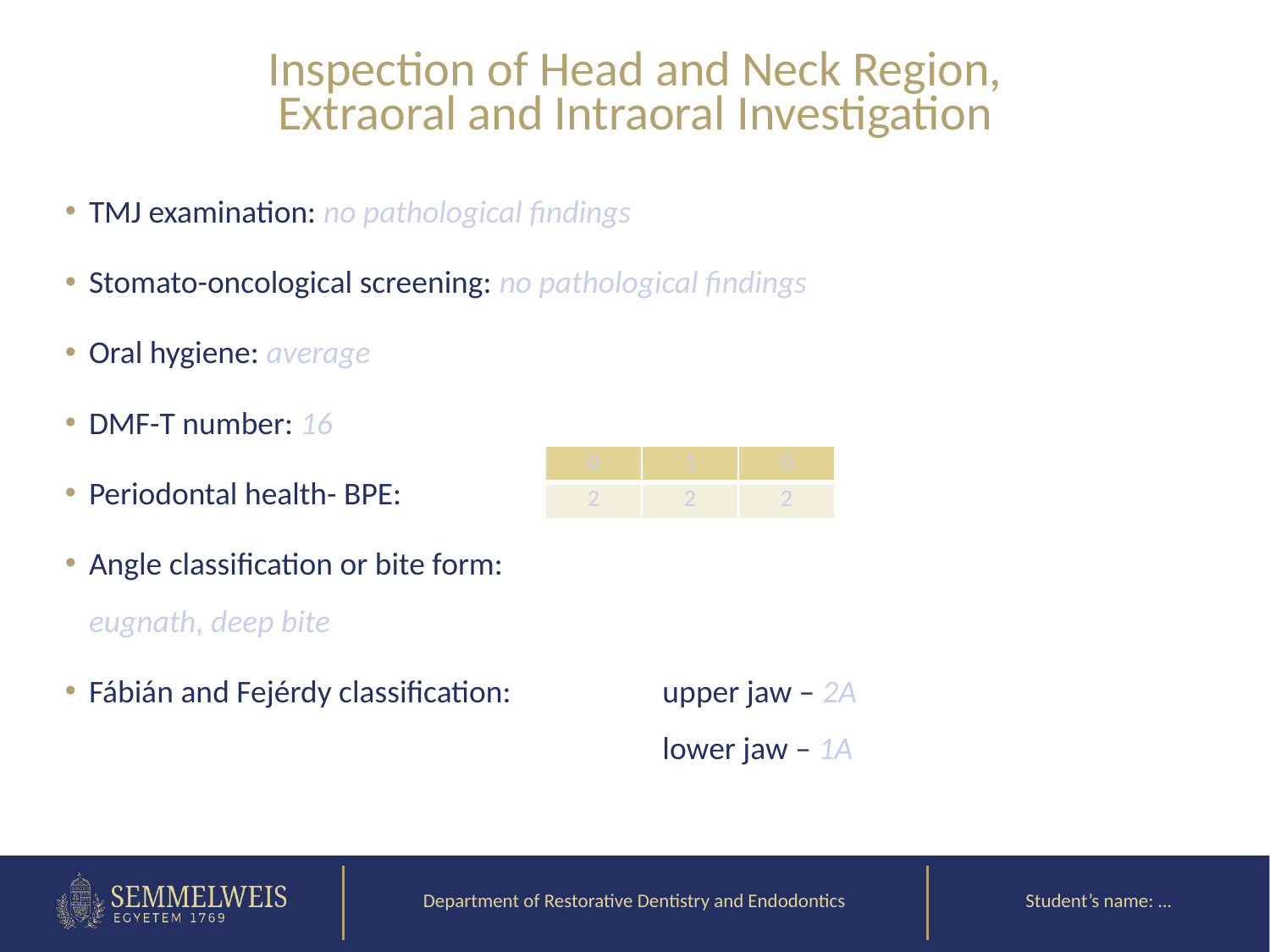

Inspection of Head and Neck Region,
Extraoral and Intraoral Investigation
TMJ examination: no pathological findings
Stomato-oncological screening: no pathological findings
Oral hygiene: average
DMF-T number: 16
Periodontal health- BPE:
Angle classification or bite form:
eugnath, deep bite
Fábián and Fejérdy classification: 	upper jaw – 2A
	lower jaw – 1A
| 0 | 1 | 0 |
| --- | --- | --- |
| 2 | 2 | 2 |